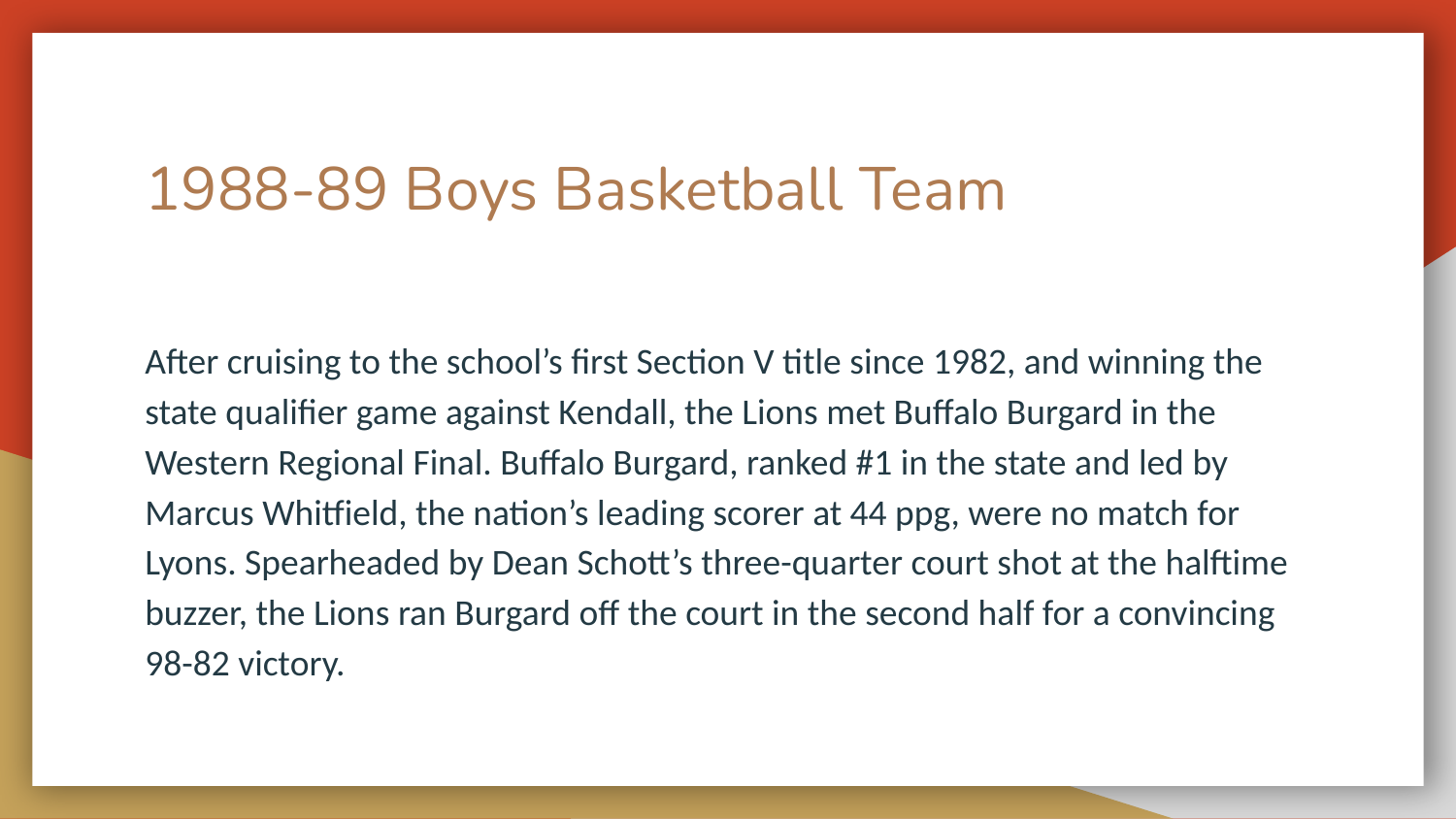

# 1988-89 Boys Basketball Team
After cruising to the school’s first Section V title since 1982, and winning the state qualifier game against Kendall, the Lions met Buffalo Burgard in the Western Regional Final. Buffalo Burgard, ranked #1 in the state and led by Marcus Whitfield, the nation’s leading scorer at 44 ppg, were no match for Lyons. Spearheaded by Dean Schott’s three-quarter court shot at the halftime buzzer, the Lions ran Burgard off the court in the second half for a convincing 98-82 victory.